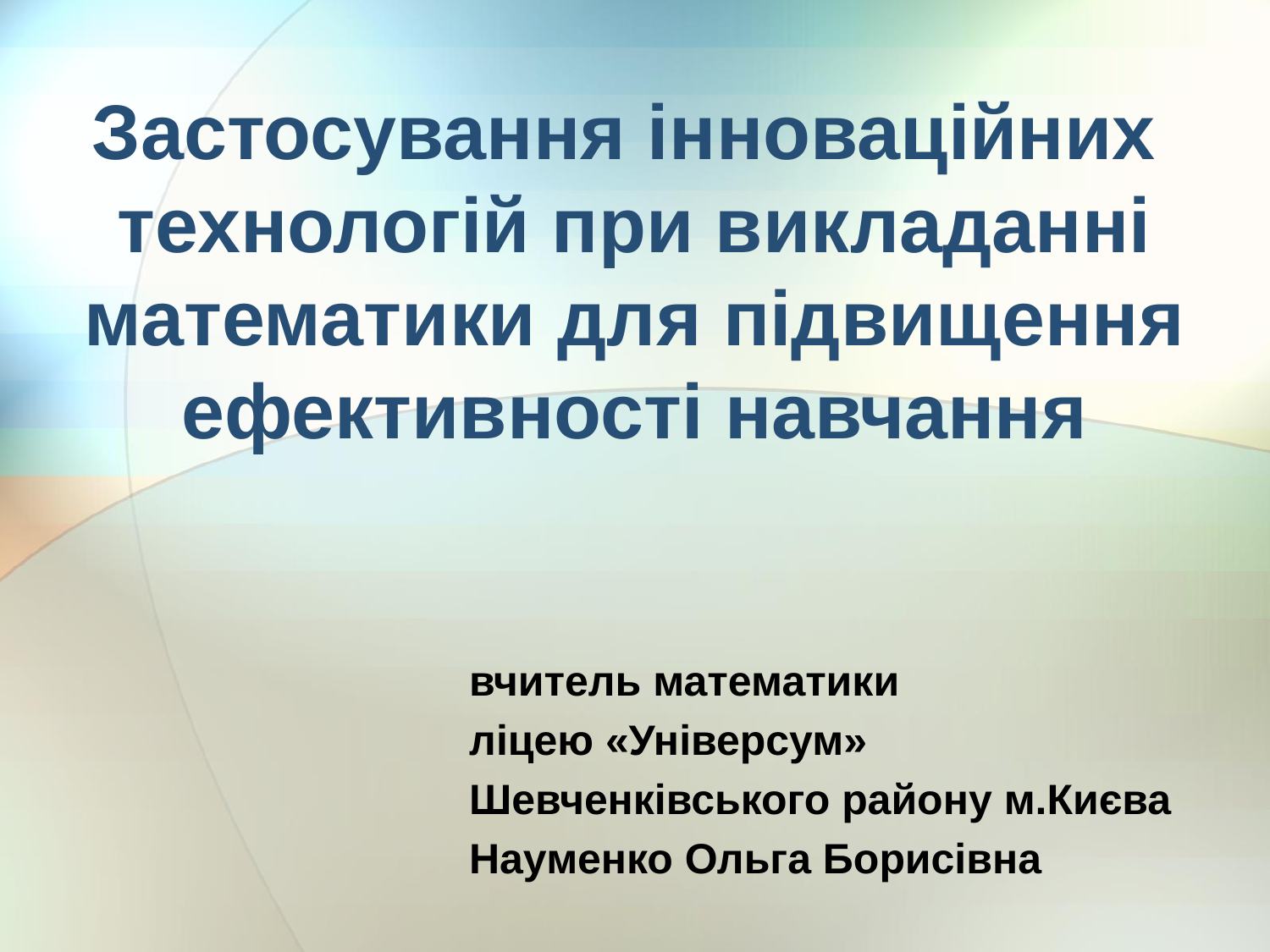

# Застосування інноваційних  технологій при викладанні математики для підвищення ефективності навчання
вчитель математики
ліцею «Універсум»
Шевченківського району м.Києва
Науменко Ольга Борисівна